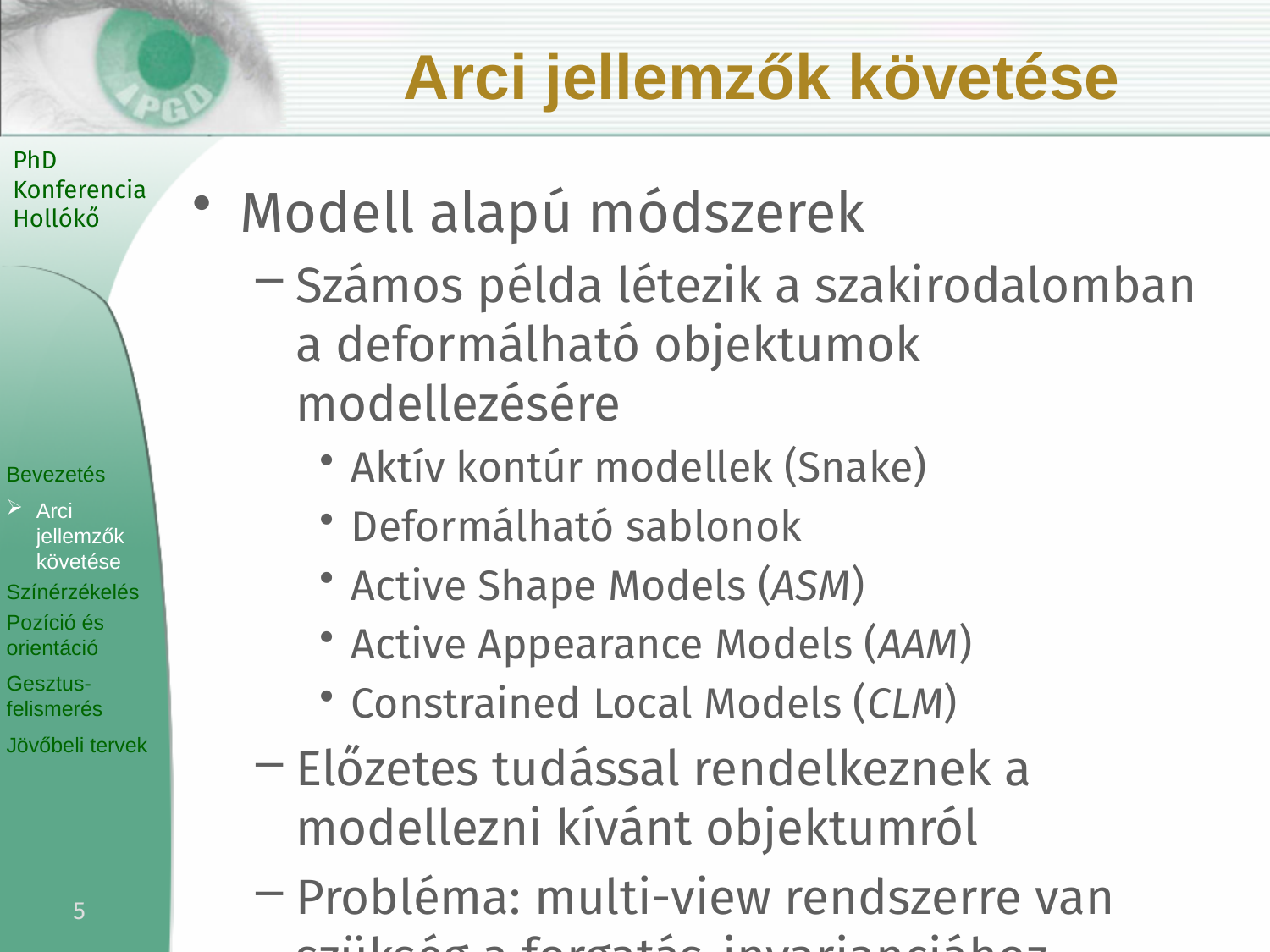

# Arci jellemzők követése
Modell alapú módszerek
Számos példa létezik a szakirodalomban a deformálható objektumok modellezésére
Aktív kontúr modellek (Snake)
Deformálható sablonok
Active Shape Models (ASM)
Active Appearance Models (AAM)
Constrained Local Models (CLM)
Előzetes tudással rendelkeznek a modellezni kívánt objektumról
Probléma: multi-view rendszerre van szükség a forgatás-invarianciához

5